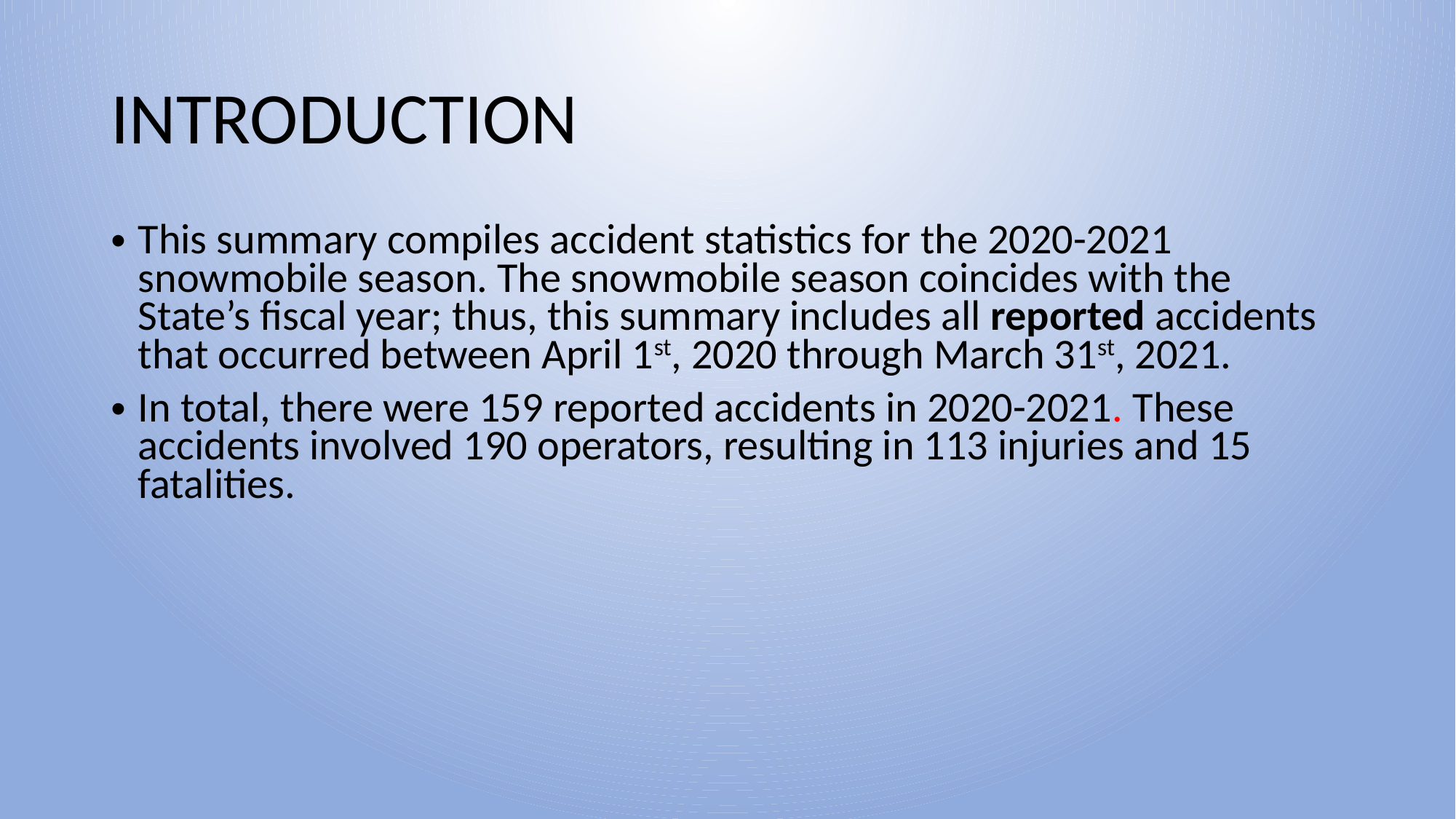

# INTRODUCTION
This summary compiles accident statistics for the 2020-2021 snowmobile season. The snowmobile season coincides with the State’s fiscal year; thus, this summary includes all reported accidents that occurred between April 1st, 2020 through March 31st, 2021.
In total, there were 159 reported accidents in 2020-2021. These accidents involved 190 operators, resulting in 113 injuries and 15 fatalities.